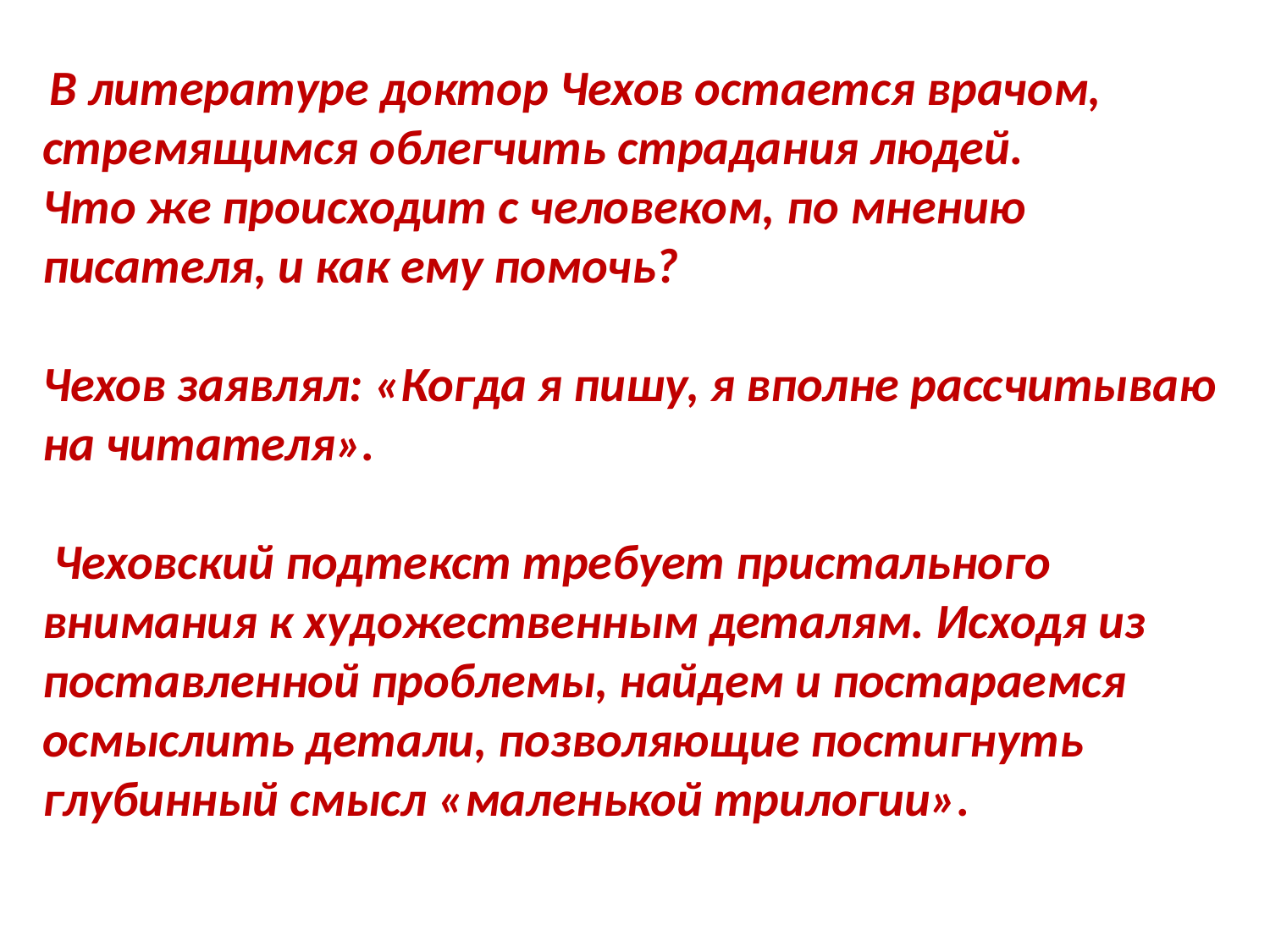

В литературе доктор Чехов остается врачом, стремящимся облегчить страдания людей.
Что же происходит с человеком, по мнению писателя, и как ему помочь?

Чехов заявлял: «Когда я пишу, я вполне рассчитываю на читателя».

 Чеховский подтекст требует пристального внимания к художественным деталям. Исходя из поставленной проблемы, найдем и постараемся осмыслить детали, позволяющие постигнуть глубинный смысл «маленькой трилогии».